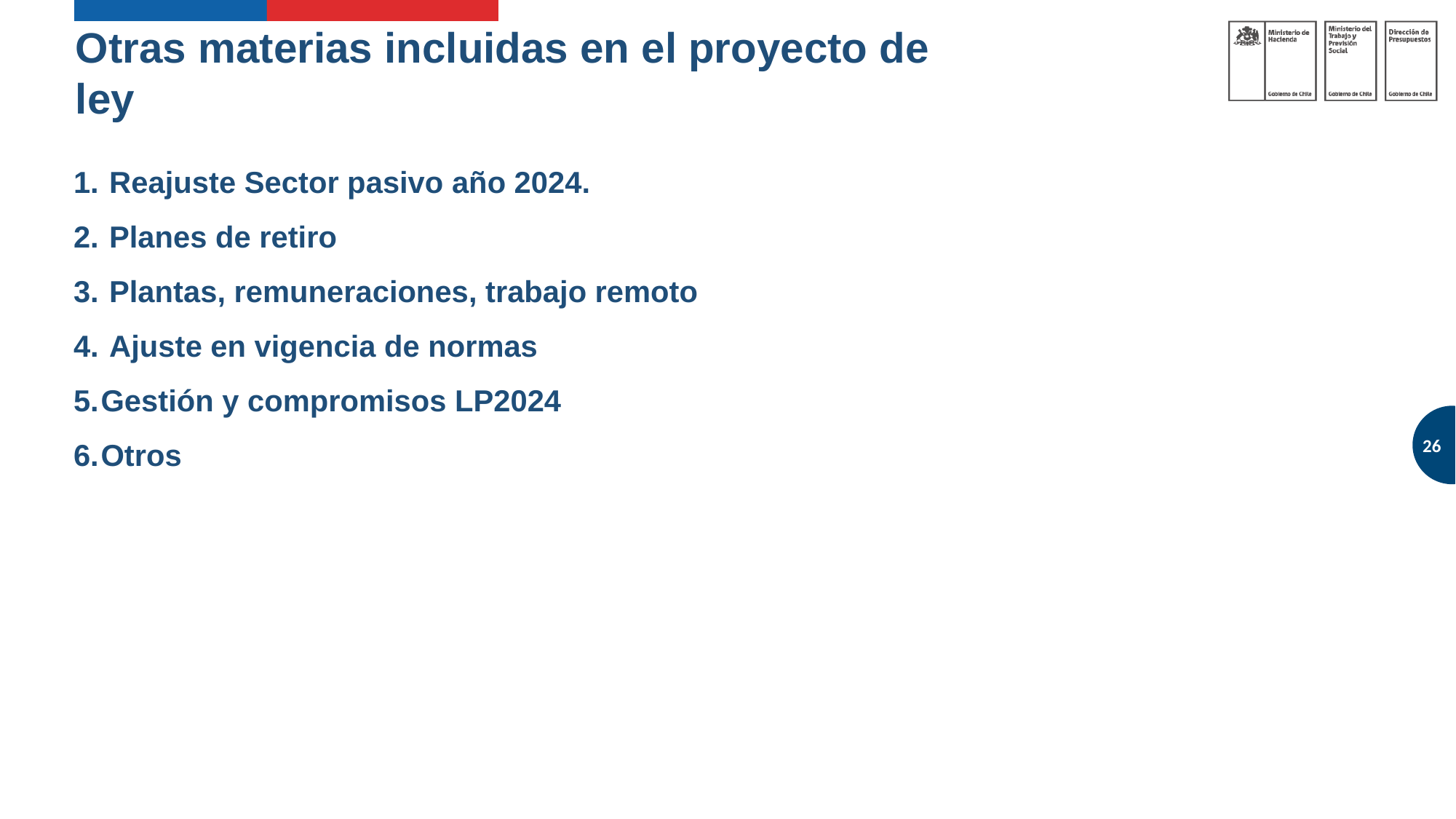

Otras materias incluidas en el proyecto de ley
 Reajuste Sector pasivo año 2024.
 Planes de retiro
 Plantas, remuneraciones, trabajo remoto
 Ajuste en vigencia de normas
Gestión y compromisos LP2024
Otros

26